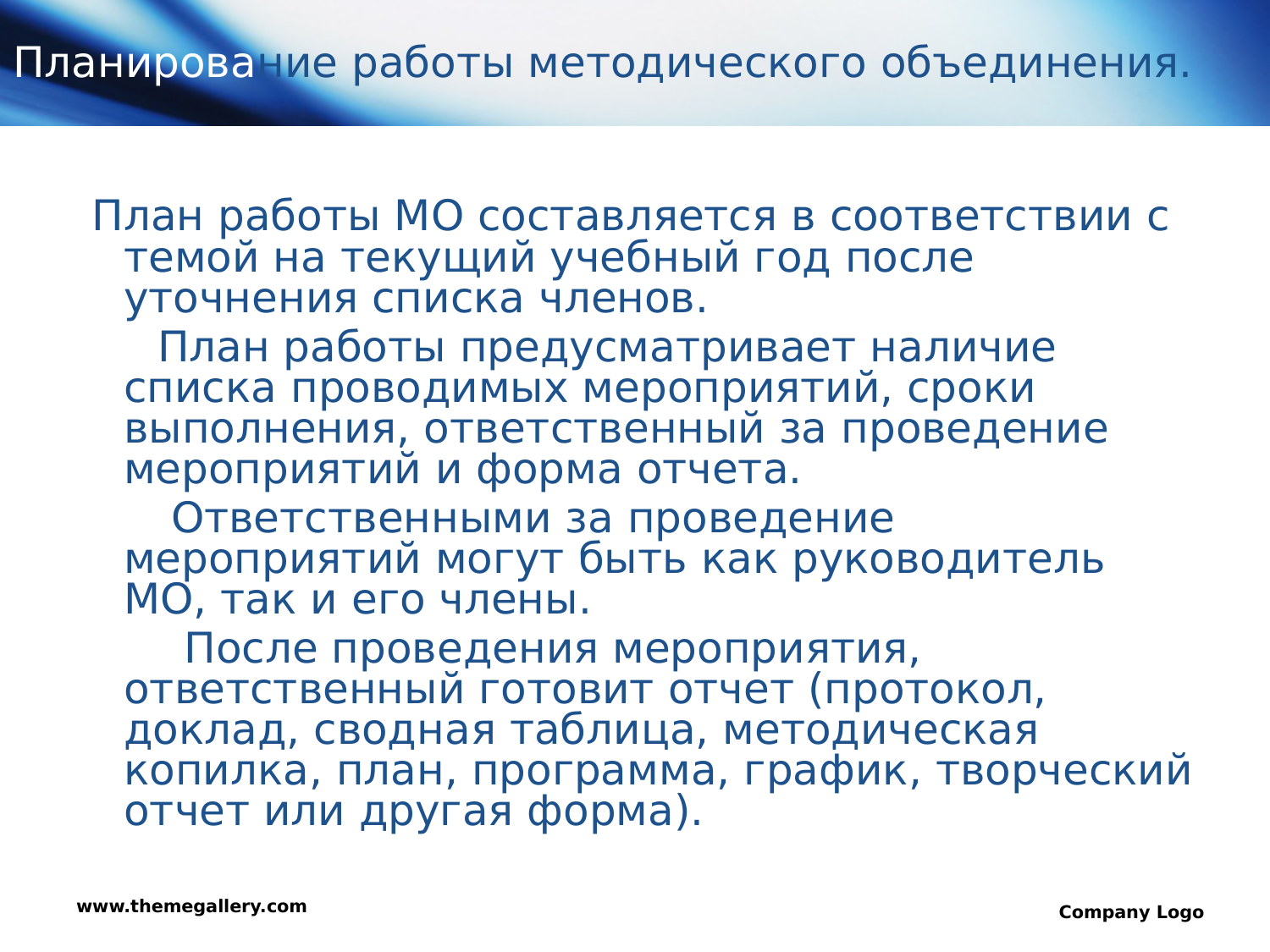

# Планирование работы методического объединения.

 План работы МО составляется в соответствии с темой на текущий учебный год после уточнения списка членов.
      План работы предусматривает наличие списка проводимых мероприятий, сроки выполнения, ответственный за проведение мероприятий и форма отчета.
       Ответственными за проведение мероприятий могут быть как руководитель МО, так и его члены.
        После проведения мероприятия, ответственный готовит отчет (протокол, доклад, сводная таблица, методическая копилка, план, программа, график, творческий отчет или другая форма).

www.themegallery.com
Company Logo